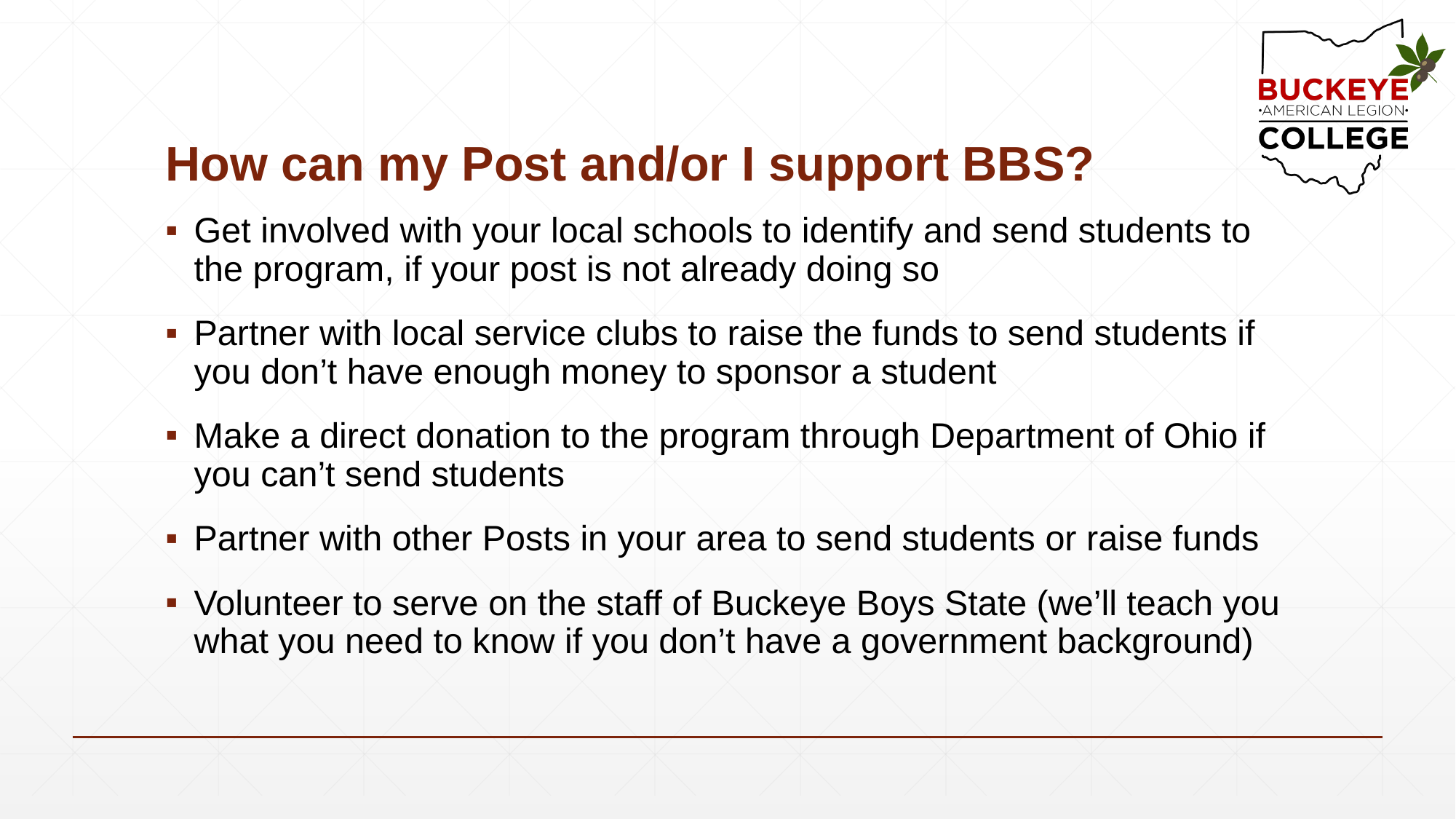

# How can my Post and/or I support BBS?
Get involved with your local schools to identify and send students to the program, if your post is not already doing so
Partner with local service clubs to raise the funds to send students if you don’t have enough money to sponsor a student
Make a direct donation to the program through Department of Ohio if you can’t send students
Partner with other Posts in your area to send students or raise funds
Volunteer to serve on the staff of Buckeye Boys State (we’ll teach you what you need to know if you don’t have a government background)